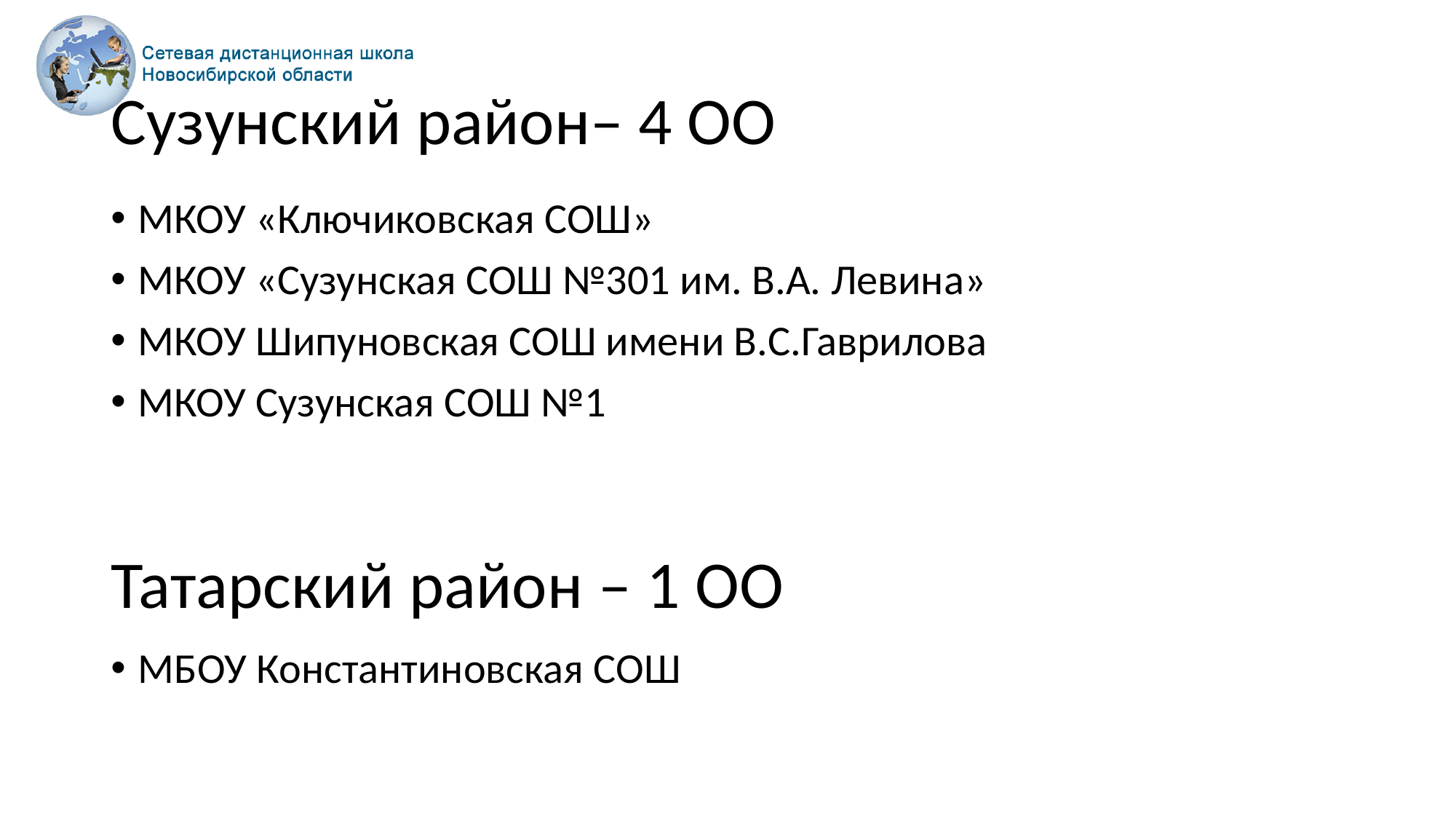

# Сузунский район– 4 ОО
МКОУ «Ключиковская СОШ»
МКОУ «Сузунская СОШ №301 им. В.А. Левина»
МКОУ Шипуновская СОШ имени В.С.Гаврилова
МКОУ Сузунская СОШ №1

Татарский район – 1 ОО
МБОУ Константиновская СОШ